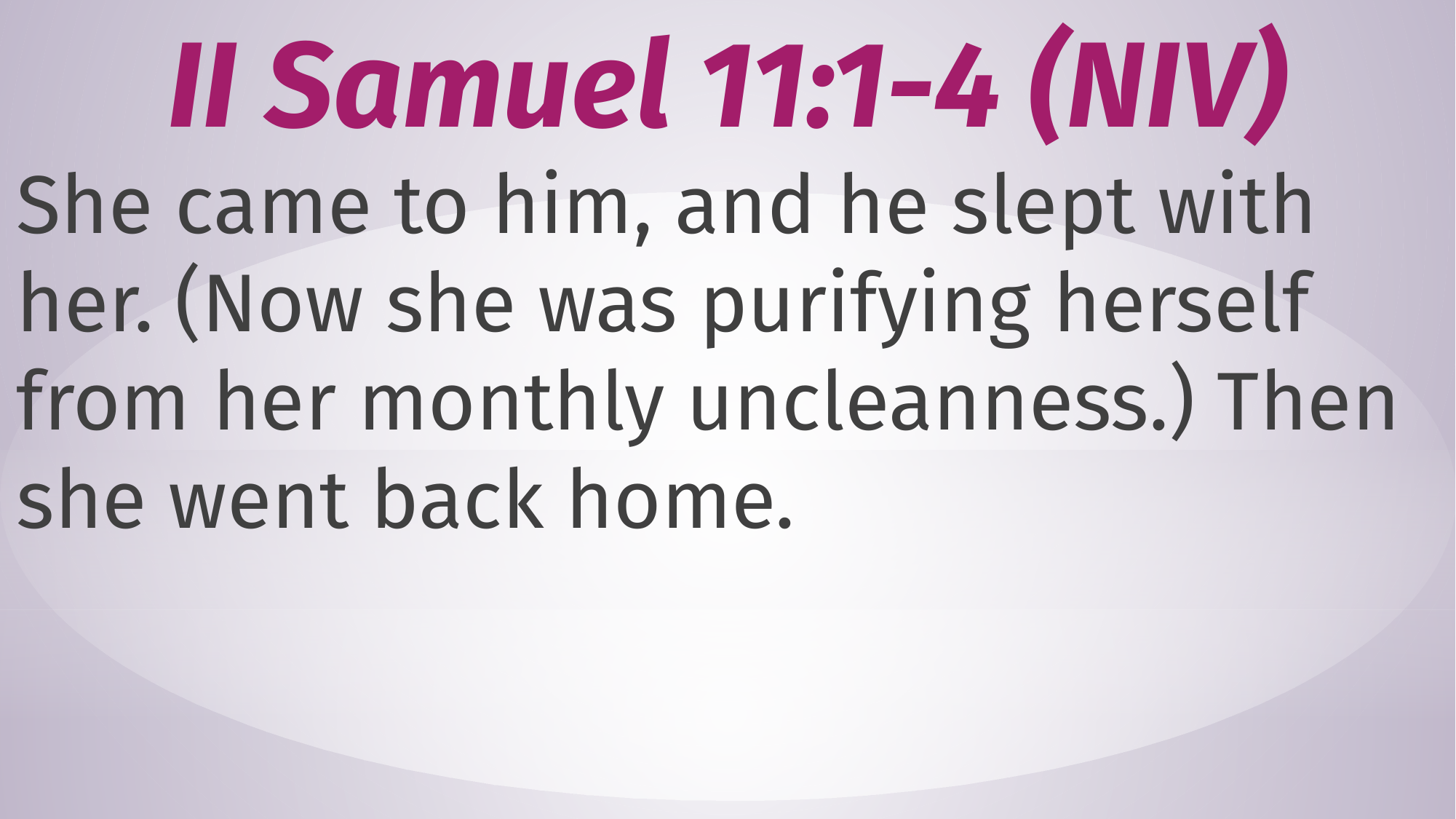

# II Samuel 11:1-4 (NIV)
She came to him, and he slept with her. (Now she was purifying herself from her monthly uncleanness.) Then she went back home.